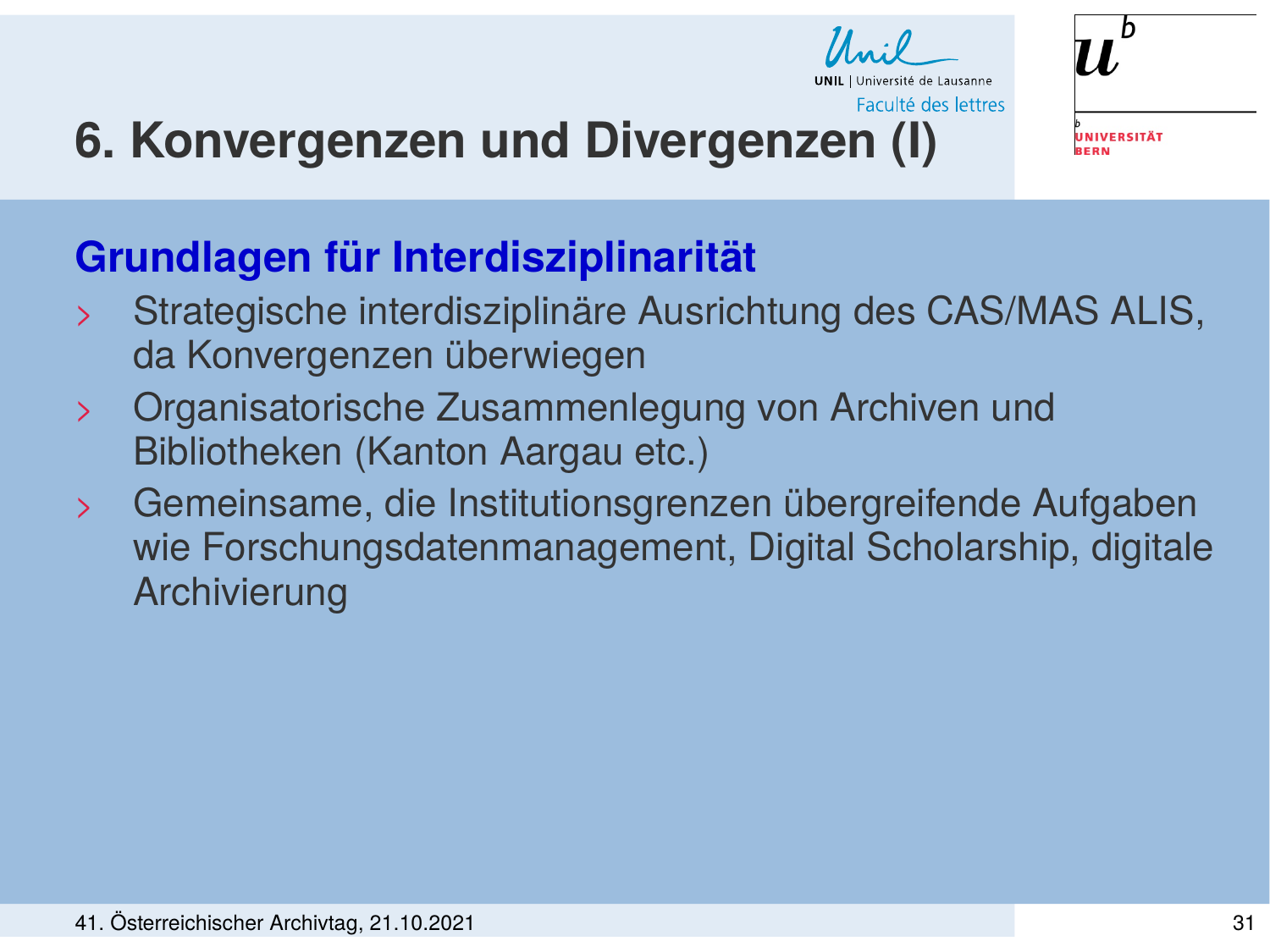

# 6. Konvergenzen und Divergenzen (I)
Grundlagen für Interdisziplinarität
Strategische interdisziplinäre Ausrichtung des CAS/MAS ALIS, da Konvergenzen überwiegen
Organisatorische Zusammenlegung von Archiven und Bibliotheken (Kanton Aargau etc.)
Gemeinsame, die Institutionsgrenzen übergreifende Aufgaben wie Forschungsdatenmanagement, Digital Scholarship, digitale Archivierung
41. Österreichischer Archivtag, 21.10.2021

31